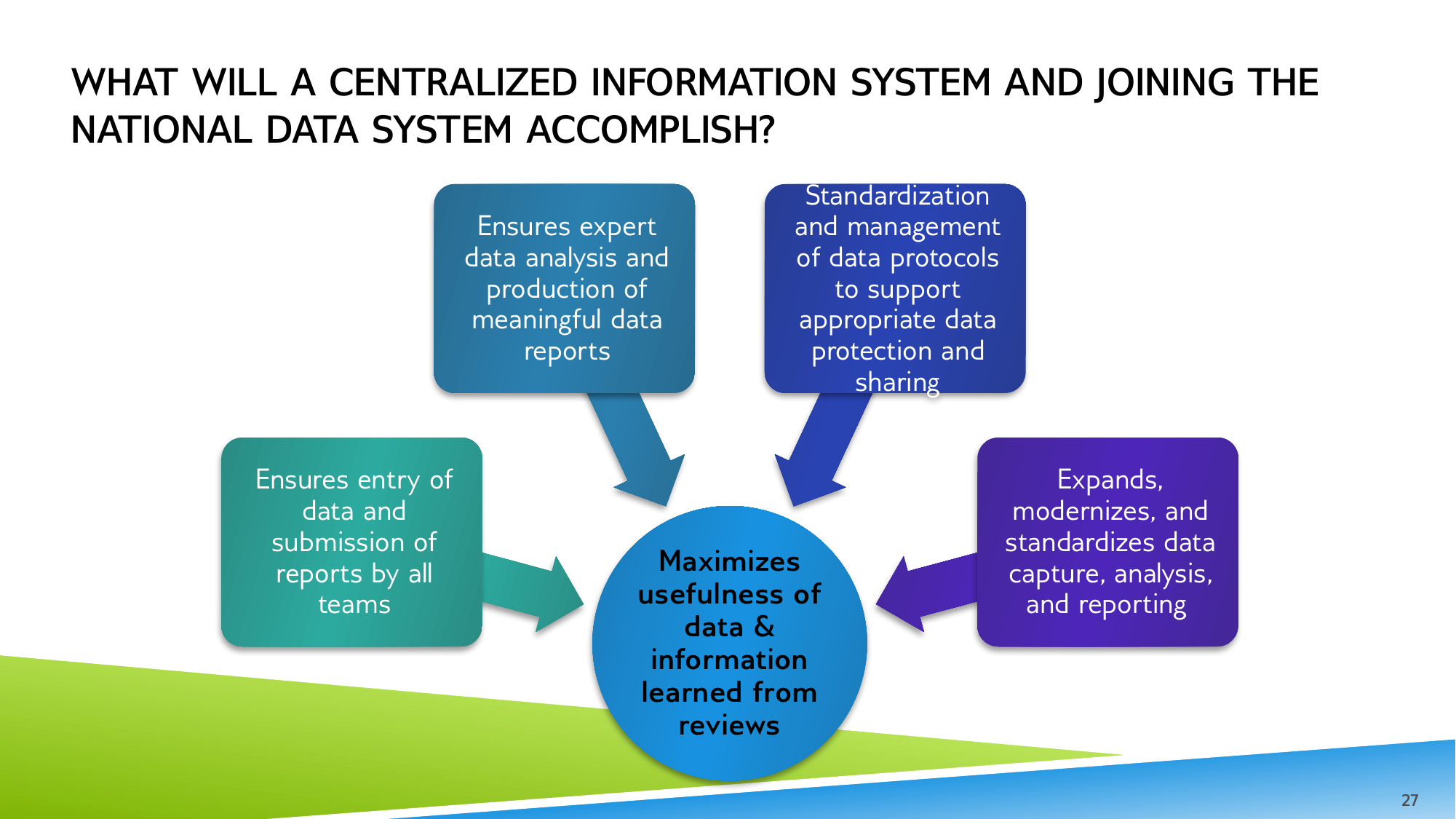

# What will a centralized Information system and joining the national DATA system accomplish?
Maximizes usefulness of data & information learned from reviews
Ensures entry of data and submission of reports by all teams
Ensures expert data analysis and production of meaningful data reports
Standardization and management of data protocols to support appropriate data protection and sharing
Expands, modernizes, and standardizes data capture, analysis, and reporting
27